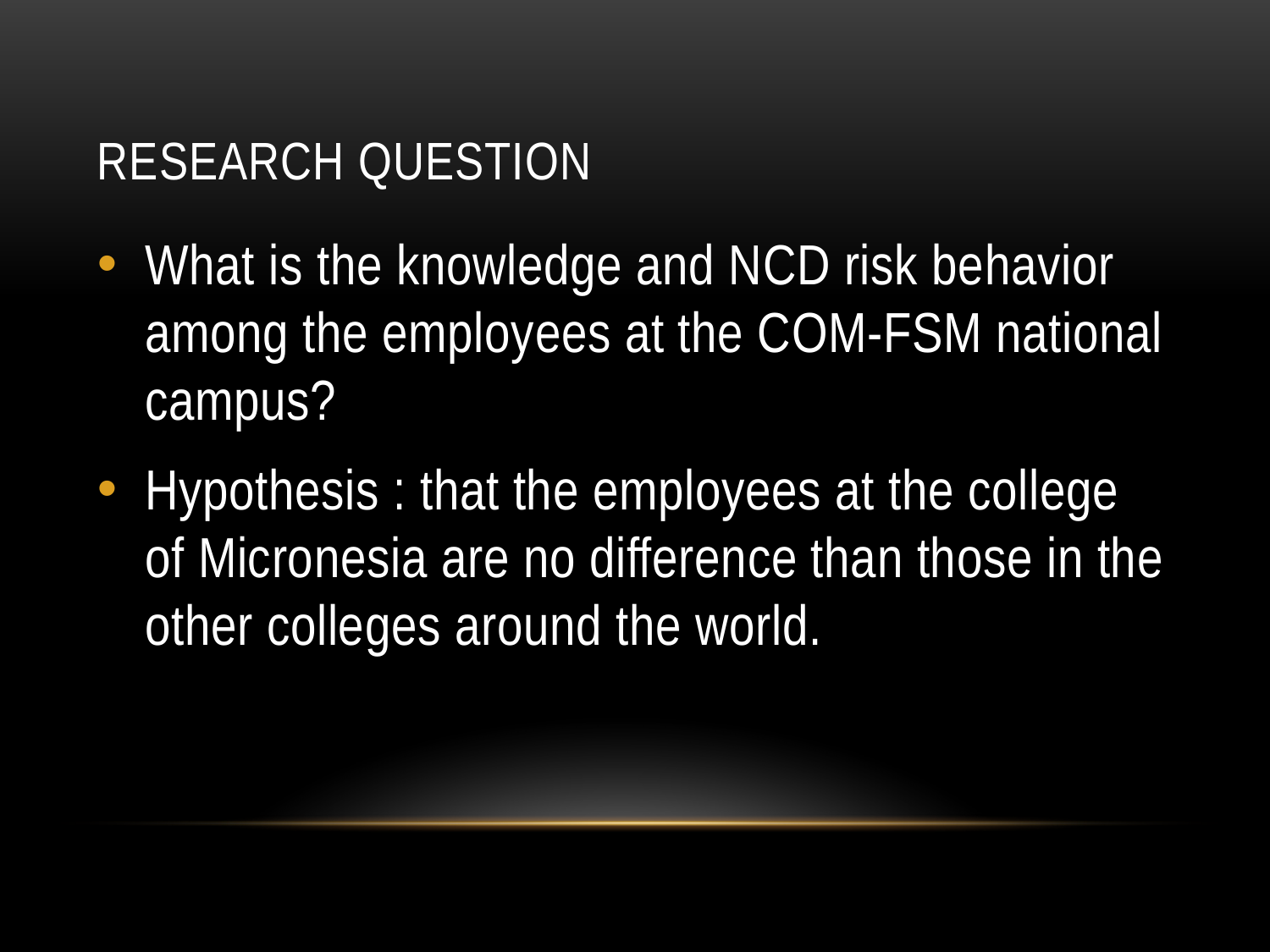

# Research question
What is the knowledge and NCD risk behavior among the employees at the COM-FSM national campus?
Hypothesis : that the employees at the college of Micronesia are no difference than those in the other colleges around the world.